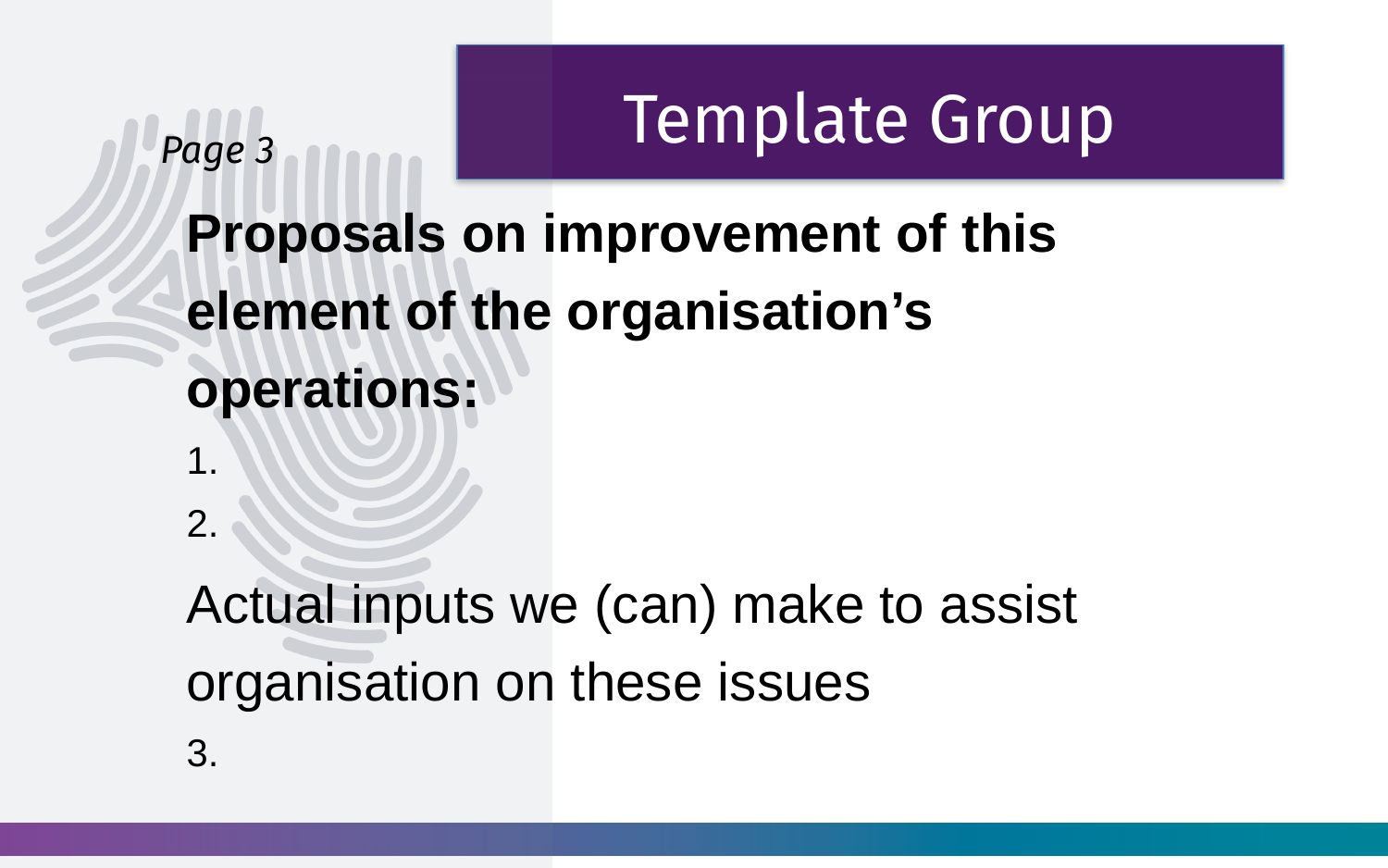

# Template Group
Page 3
Proposals on improvement of this element of the organisation’s operations:

Actual inputs we (can) make to assist organisation on these issues